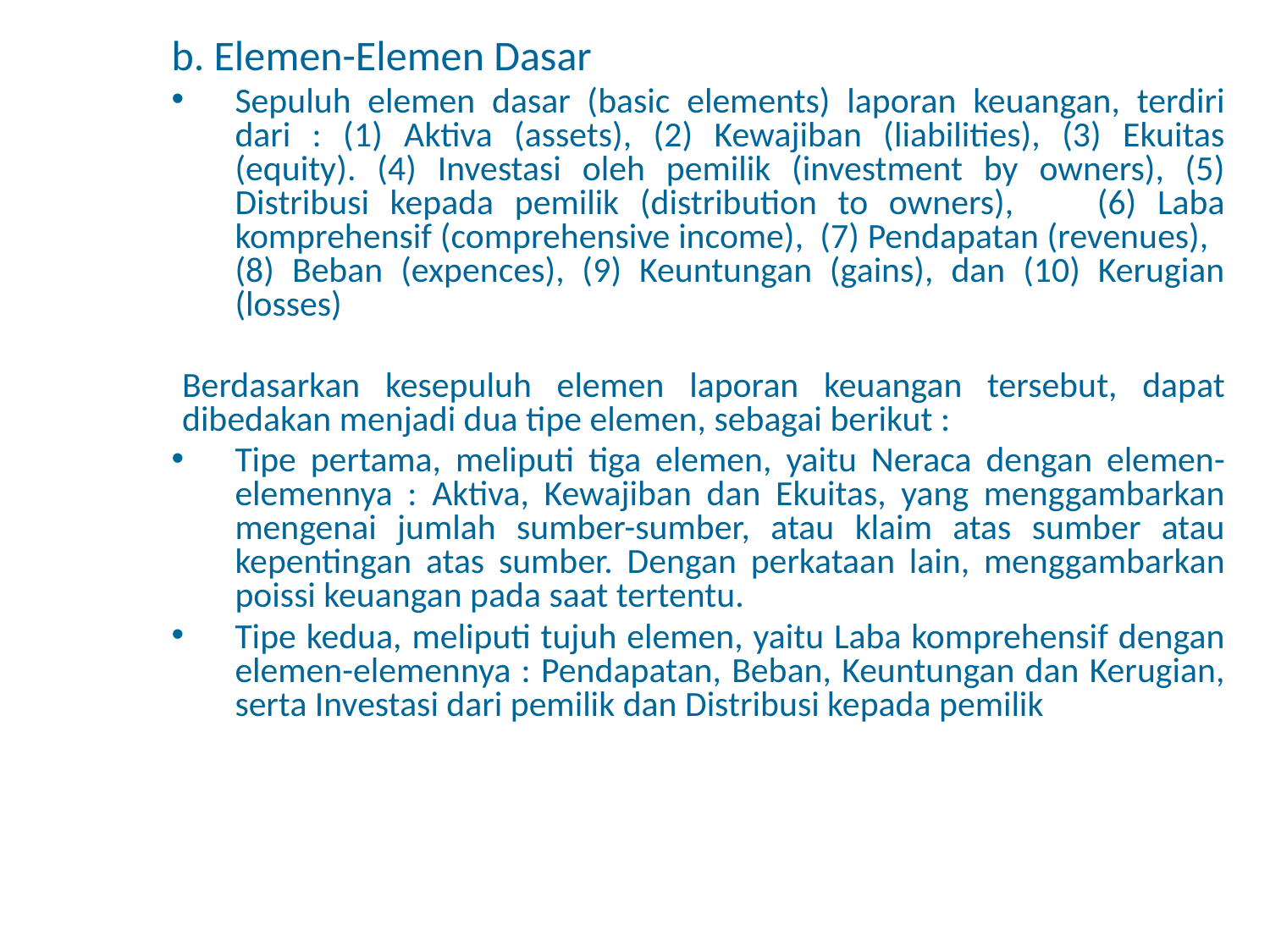

b. Elemen-Elemen Dasar
Sepuluh elemen dasar (basic elements) laporan keuangan, terdiri dari : (1) Aktiva (assets), (2) Kewajiban (liabilities), (3) Ekuitas (equity). (4) Investasi oleh pemilik (investment by owners), (5) Distribusi kepada pemilik (distribution to owners),    (6) Laba komprehensif (comprehensive income),  (7) Pendapatan (revenues),   (8) Beban (expences), (9) Keuntungan (gains), dan (10) Kerugian (losses)

	Berdasarkan kesepuluh elemen laporan keuangan tersebut, dapat dibedakan menjadi dua tipe elemen, sebagai berikut :
Tipe pertama, meliputi tiga elemen, yaitu Neraca dengan elemen-elemennya : Aktiva, Kewajiban dan Ekuitas, yang menggambarkan mengenai jumlah sumber-sumber, atau klaim atas sumber atau kepentingan atas sumber. Dengan perkataan lain, menggambarkan poissi keuangan pada saat tertentu.
Tipe kedua, meliputi tujuh elemen, yaitu Laba komprehensif dengan elemen-elemennya : Pendapatan, Beban, Keuntungan dan Kerugian, serta Investasi dari pemilik dan Distribusi kepada pemilik